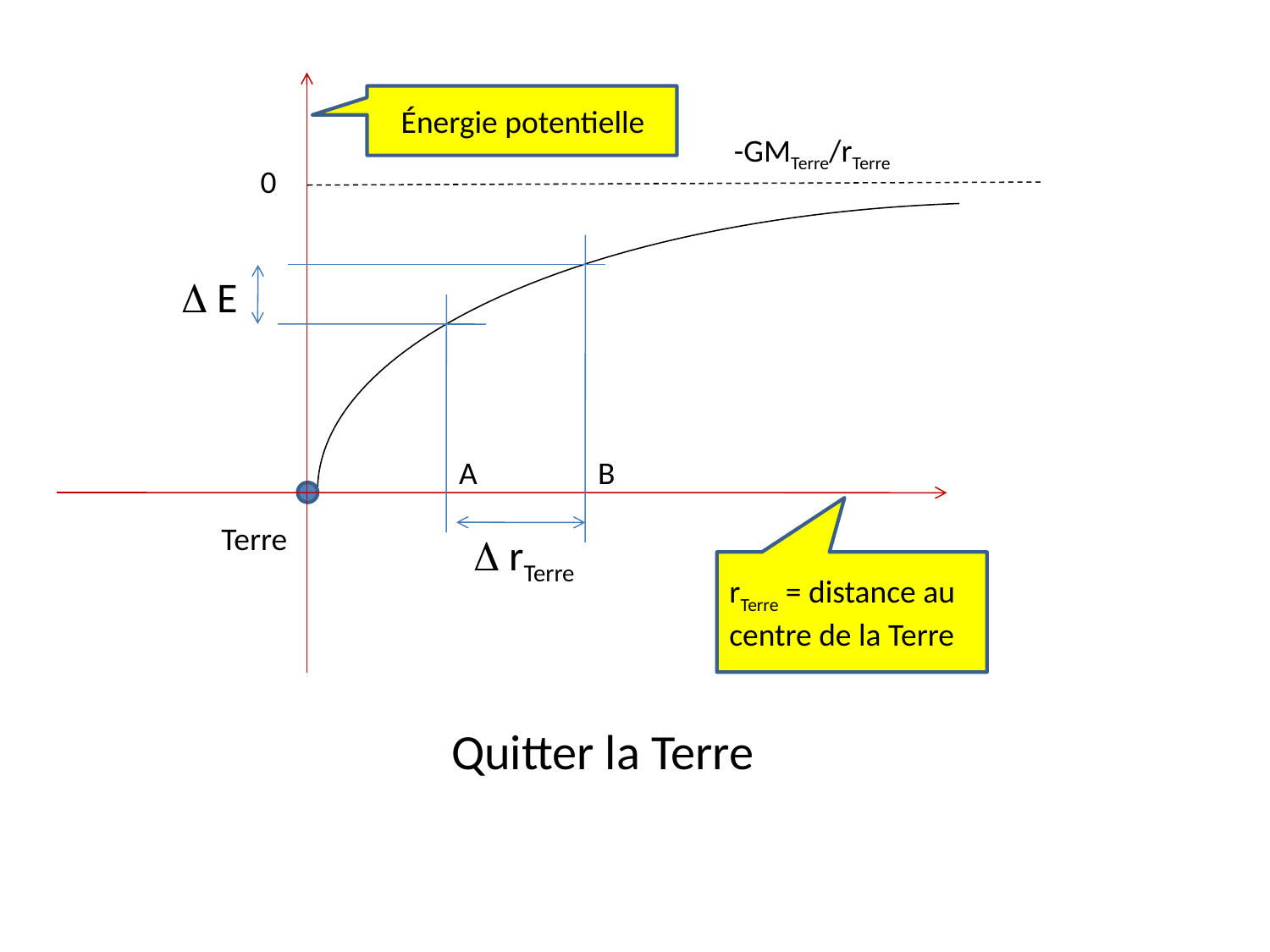

Énergie potentielle
 -GMTerre/rTerre
0

Δ E
A
B
Terre
Δ rTerre
rTerre = distance au centre de la Terre

Quitter la Terre